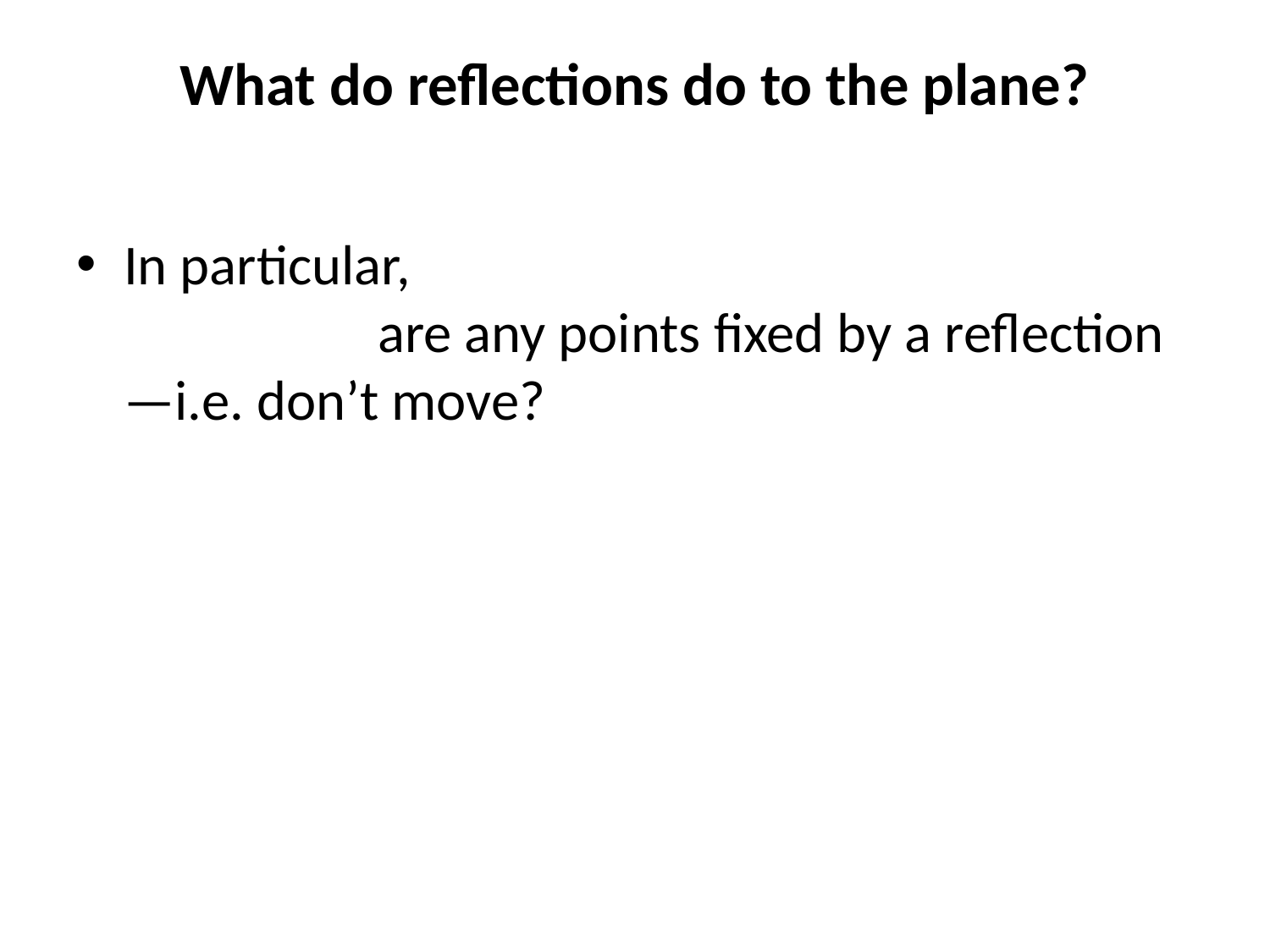

# What do reflections do to the plane?
In particular,
		are any points fixed by a reflection—i.e. don’t move?